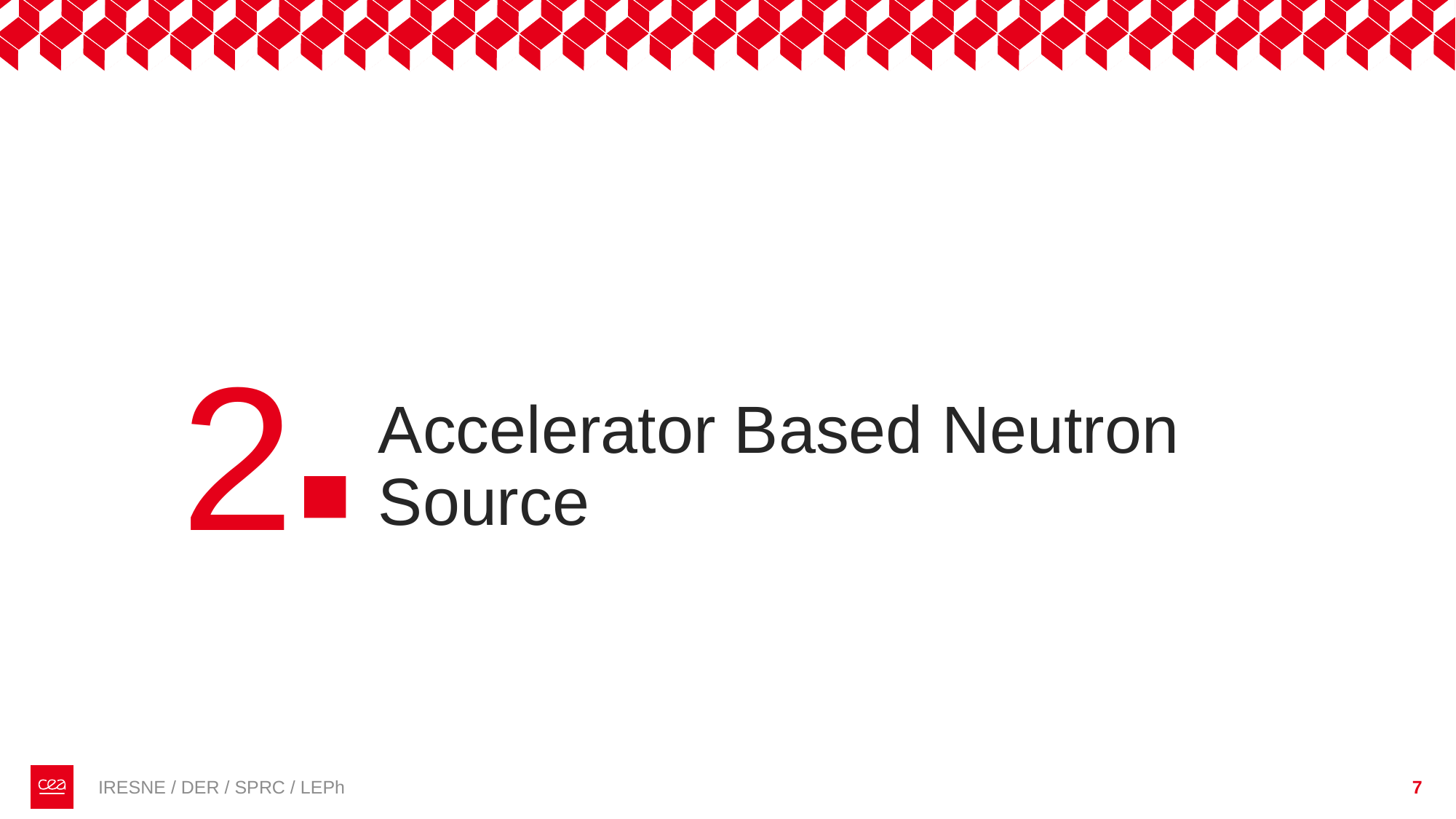

2
# Accelerator Based Neutron Source
IRESNE / DER / SPRC / LEPh
7